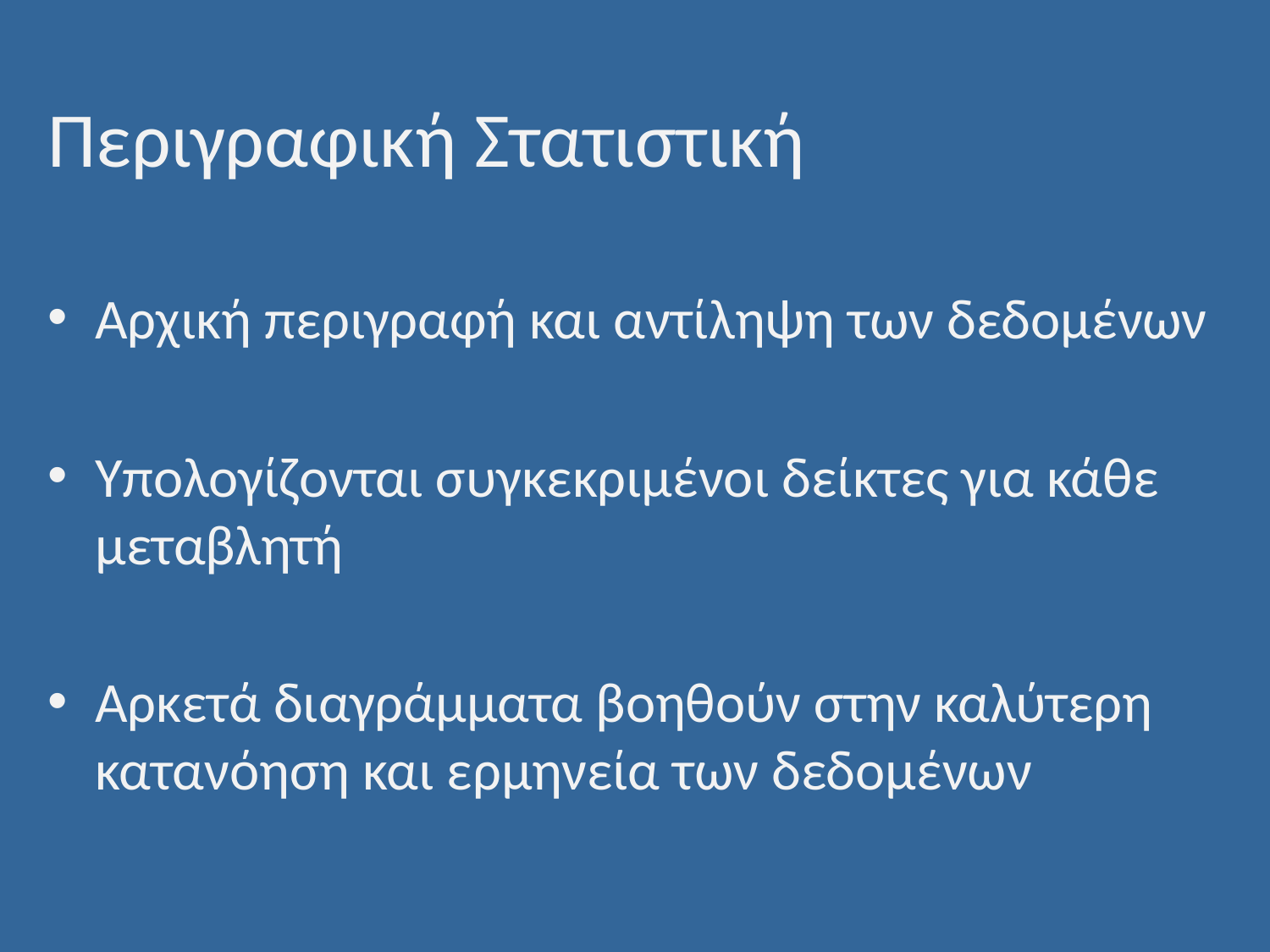

# Περιγραφική Στατιστική
Αρχική περιγραφή και αντίληψη των δεδομένων

Υπολογίζονται συγκεκριμένοι δείκτες για κάθε μεταβλητή

Αρκετά διαγράμματα βοηθούν στην καλύτερη κατανόηση και ερμηνεία των δεδομένων

6